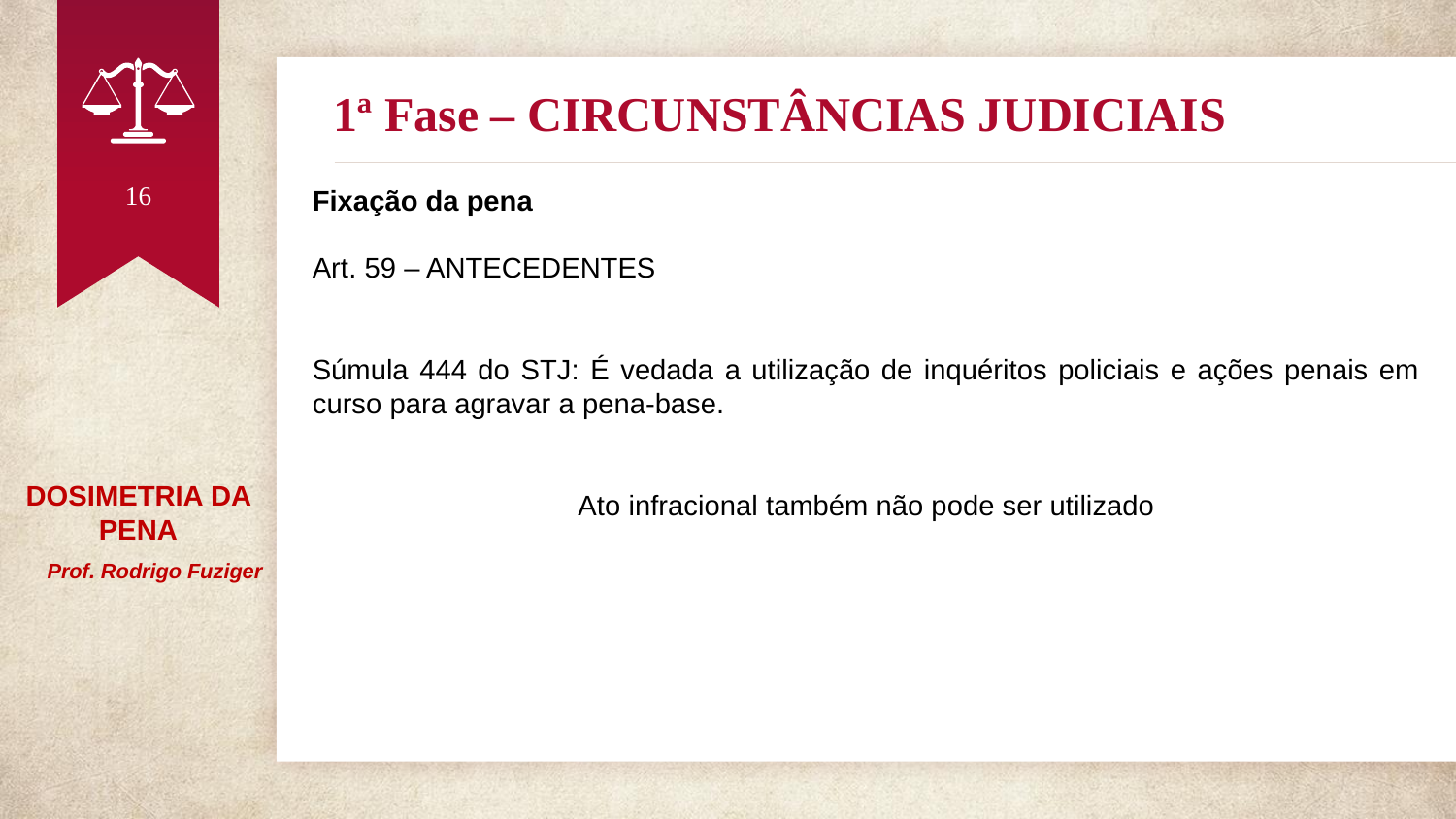

# 1ª Fase – CIRCUNSTÂNCIAS JUDICIAIS
16

Fixação da pena

Art. 59 – ANTECEDENTES

Súmula 444 do STJ: É vedada a utilização de inquéritos policiais e ações penais em curso para agravar a pena-base.

Ato infracional também não pode ser utilizado
DOSIMETRIA DA PENA
      Prof. Rodrigo Fuziger